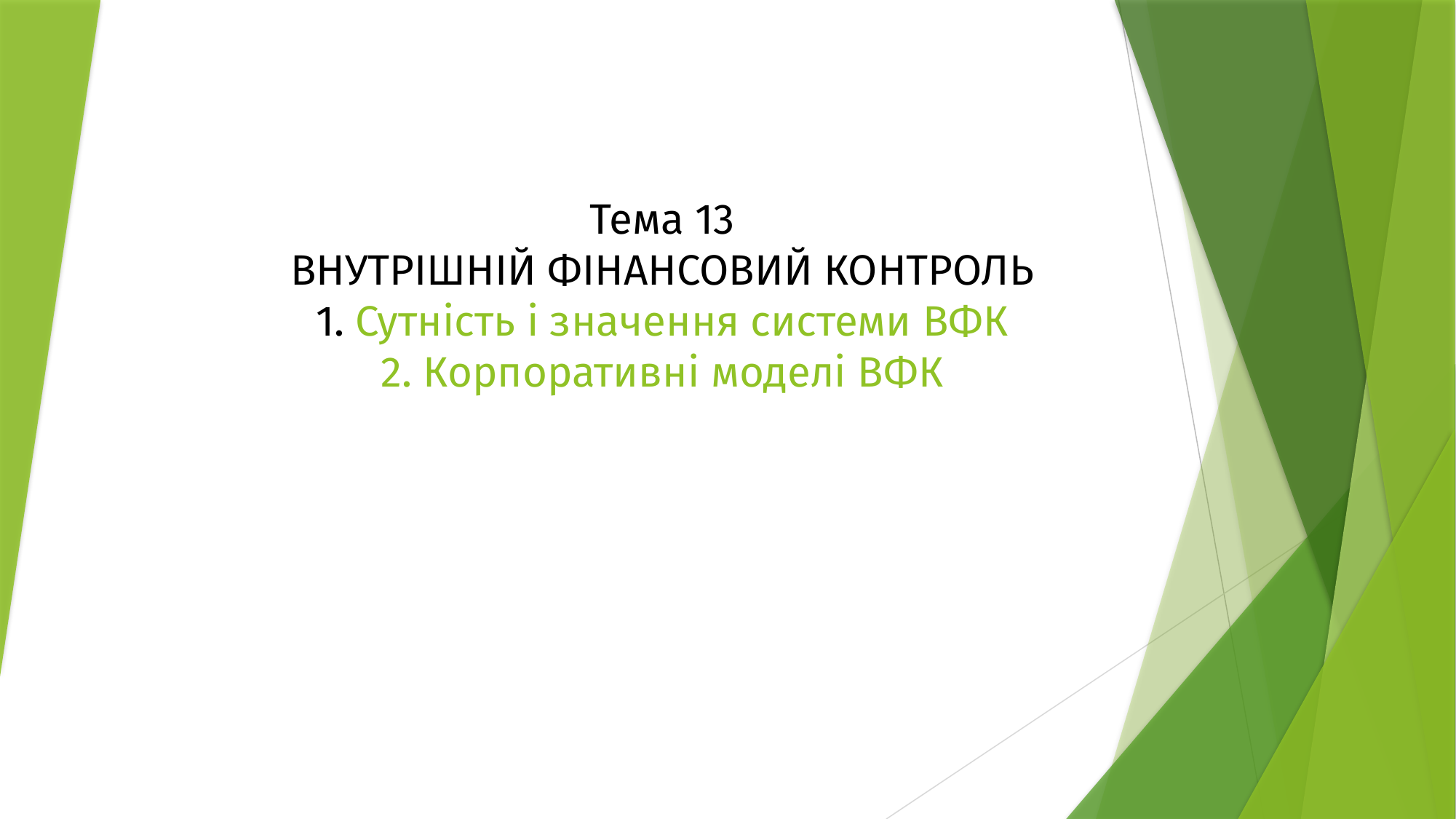

# Тема 13 ВНУТРІШНІЙ ФІНАНСОВИЙ КОНТРОЛЬ 1. Сутність і значення системи ВФК 2. Корпоративні моделі ВФК